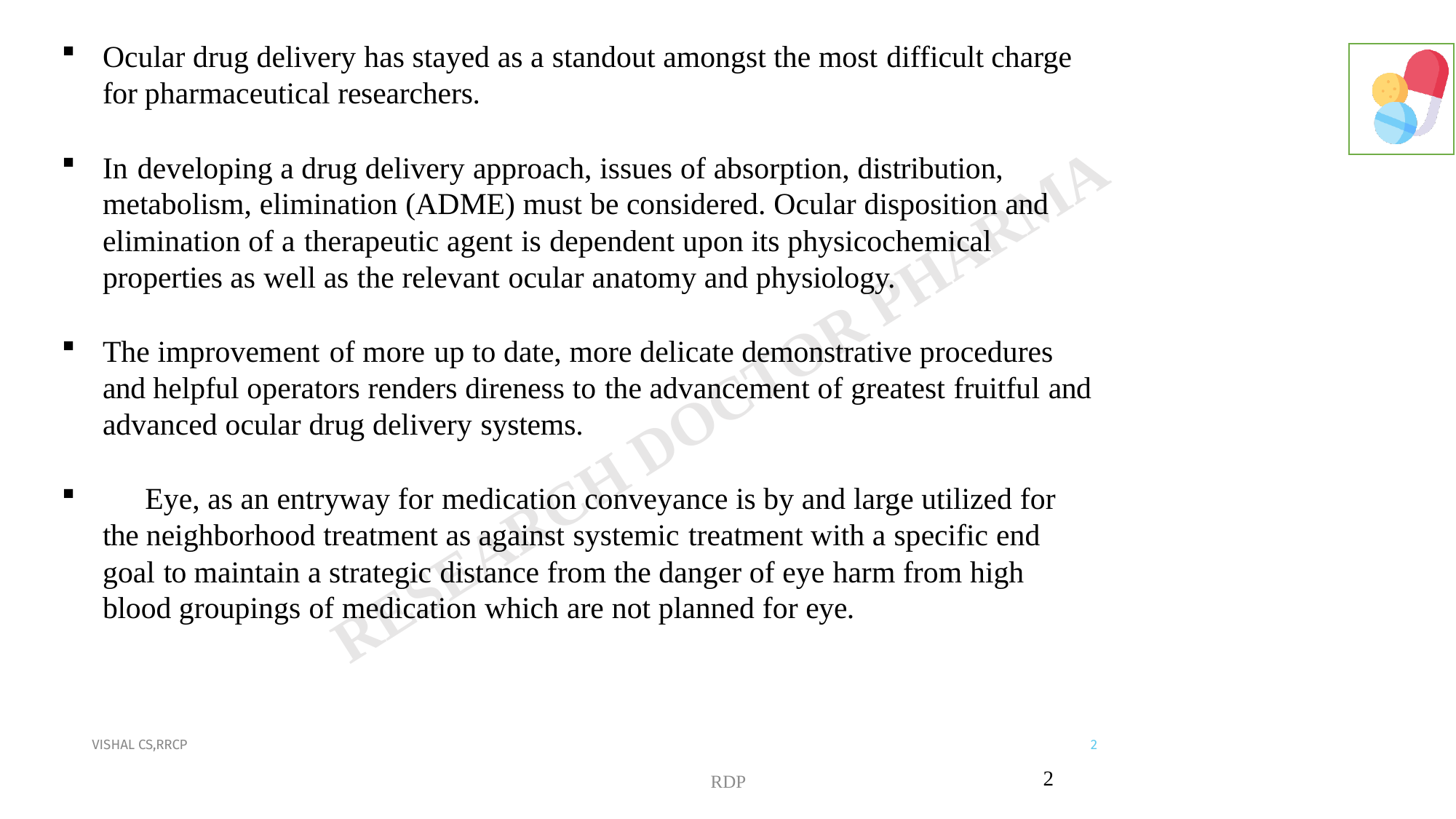

Ocular drug delivery has stayed as a standout amongst the most difficult charge for pharmaceutical researchers.

In developing a drug delivery approach, issues of absorption, distribution, metabolism, elimination (ADME) must be considered. Ocular disposition and elimination of a therapeutic agent is dependent upon its physicochemical properties as well as the relevant ocular anatomy and physiology.

The improvement of more up to date, more delicate demonstrative procedures and helpful operators renders direness to the advancement of greatest fruitful and advanced ocular drug delivery systems.

	Eye, as an entryway for medication conveyance is by and large utilized for the neighborhood treatment as against systemic treatment with a specific end goal to maintain a strategic distance from the danger of eye harm from high blood groupings of medication which are not planned for eye.
VISHAL CS,RRCP
2
RDP
2